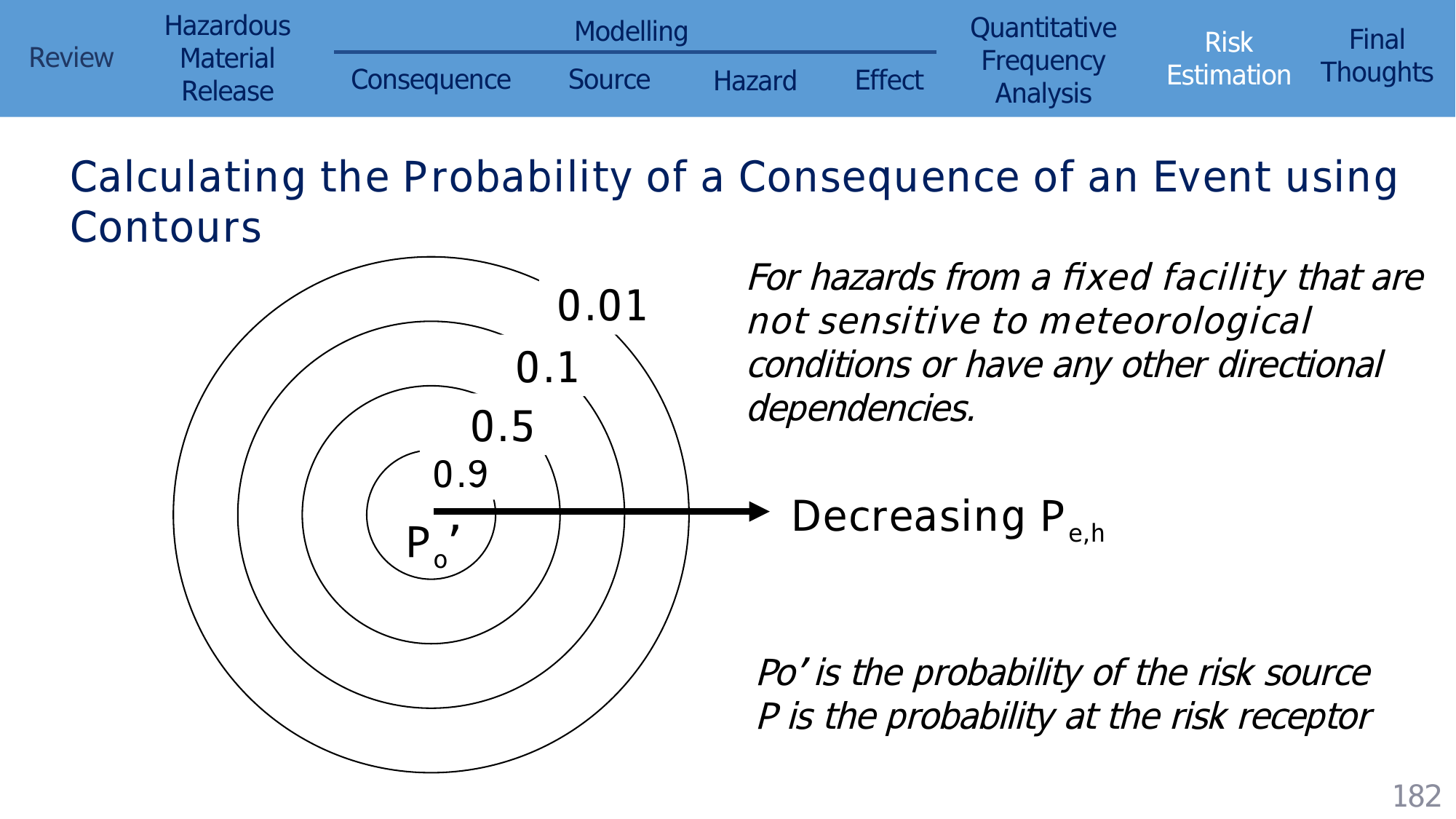

Calculating the Probability of a Consequence of an Event using Contours

For hazards from a fixed facility that are not sensitive to meteorological conditions or have any other directional dependencies.

0.01

0.1

0.5
0.9

Decreasing Pe,h
Po’
Po’ is the probability of the risk source
P is the probability at the risk receptor

182